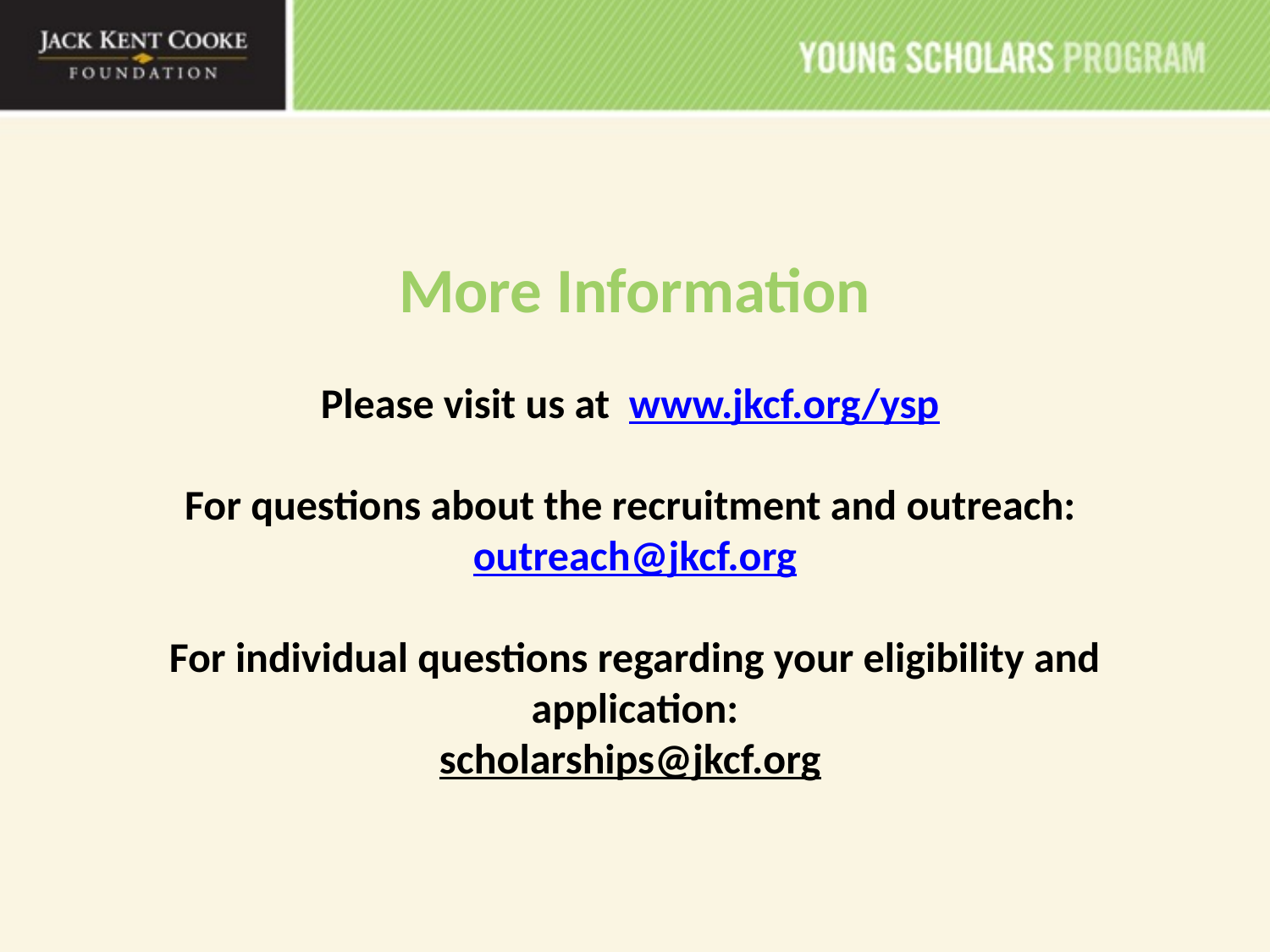

More Information

Please visit us at  www.jkcf.org/ysp

For questions about the recruitment and outreach: outreach@jkcf.org

For individual questions regarding your eligibility and application:
scholarships@jkcf.org